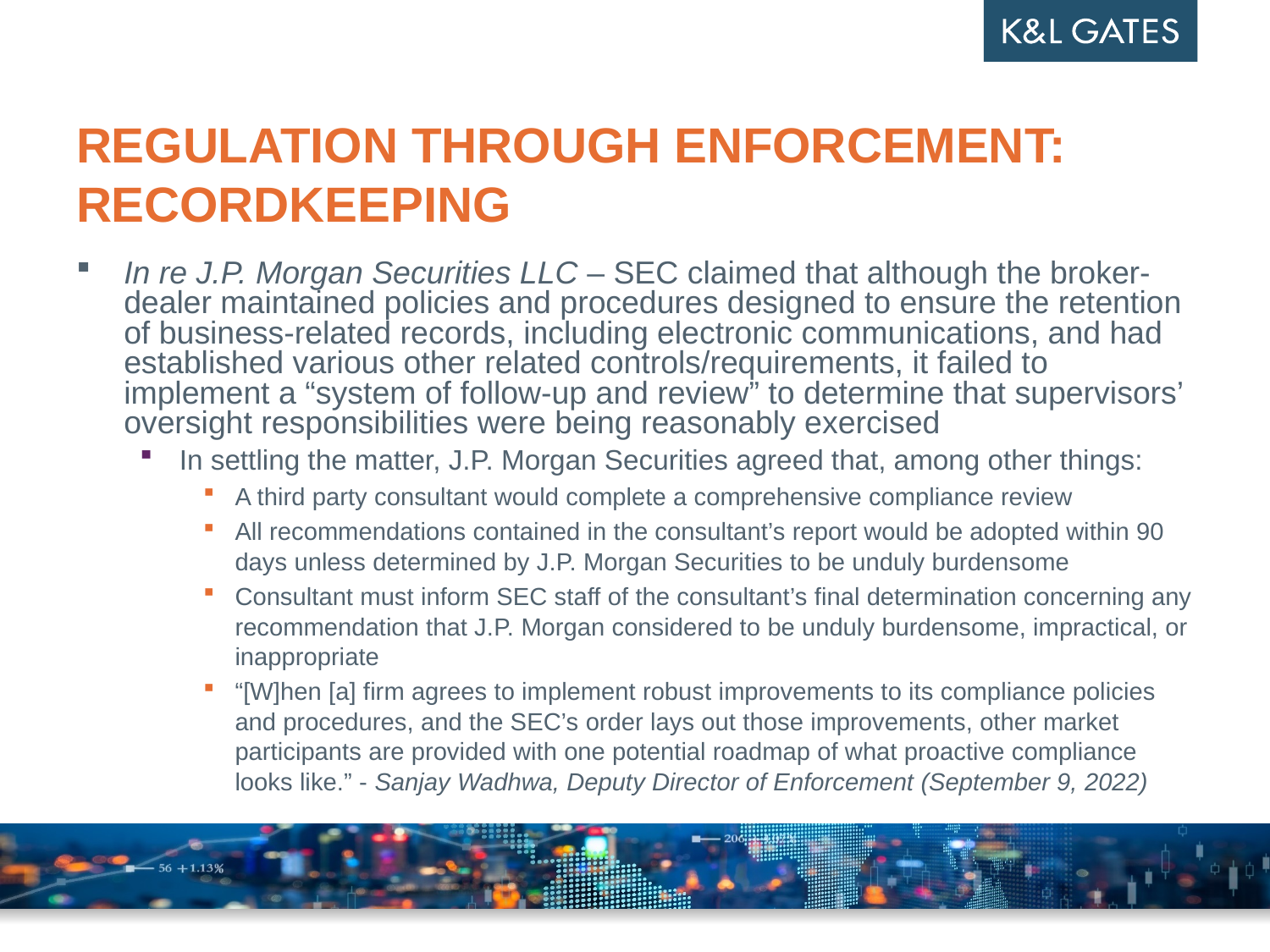

# regulation through enforcement: Recordkeeping
In re J.P. Morgan Securities LLC – SEC claimed that although the broker-dealer maintained policies and procedures designed to ensure the retention of business-related records, including electronic communications, and had established various other related controls/requirements, it failed to implement a “system of follow-up and review” to determine that supervisors’ oversight responsibilities were being reasonably exercised
In settling the matter, J.P. Morgan Securities agreed that, among other things:
A third party consultant would complete a comprehensive compliance review
All recommendations contained in the consultant’s report would be adopted within 90 days unless determined by J.P. Morgan Securities to be unduly burdensome
Consultant must inform SEC staff of the consultant’s final determination concerning any recommendation that J.P. Morgan considered to be unduly burdensome, impractical, or inappropriate
“[W]hen [a] firm agrees to implement robust improvements to its compliance policies and procedures, and the SEC’s order lays out those improvements, other market participants are provided with one potential roadmap of what proactive compliance looks like.” - Sanjay Wadhwa, Deputy Director of Enforcement (September 9, 2022)